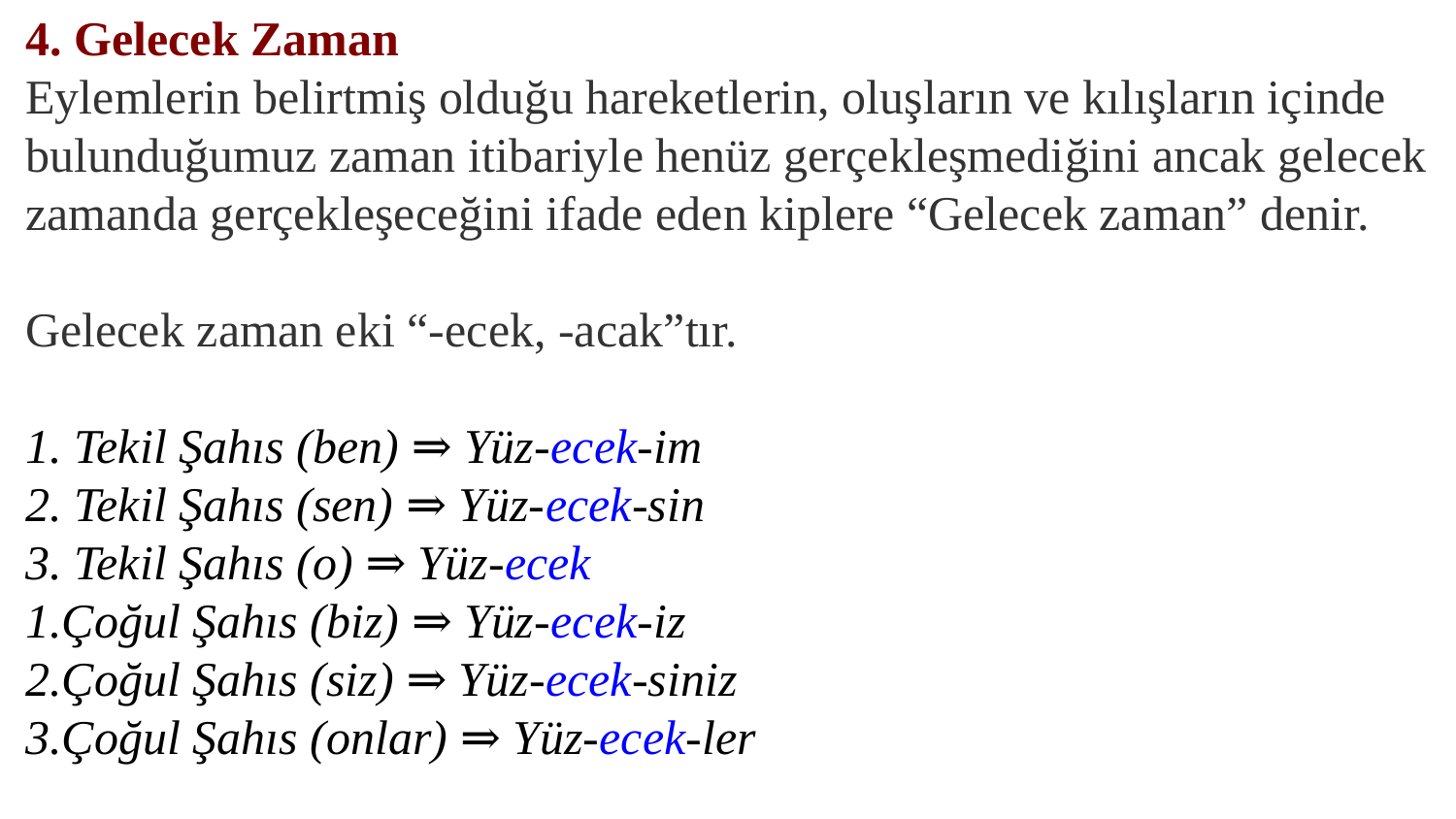

4. Gelecek Zaman
Eylemlerin belirtmiş olduğu hareketlerin, oluşların ve kılışların içinde bulunduğumuz zaman itibariyle henüz gerçekleşmediğini ancak gelecek zamanda gerçekleşeceğini ifade eden kiplere “Gelecek zaman” denir.

Gelecek zaman eki “-ecek, -acak”tır.

1. Tekil Şahıs (ben) ⇒ Yüz-ecek-im
2. Tekil Şahıs (sen) ⇒ Yüz-ecek-sin
3. Tekil Şahıs (o) ⇒ Yüz-ecek
1.Çoğul Şahıs (biz) ⇒ Yüz-ecek-iz
2.Çoğul Şahıs (siz) ⇒ Yüz-ecek-siniz
3.Çoğul Şahıs (onlar) ⇒ Yüz-ecek-ler